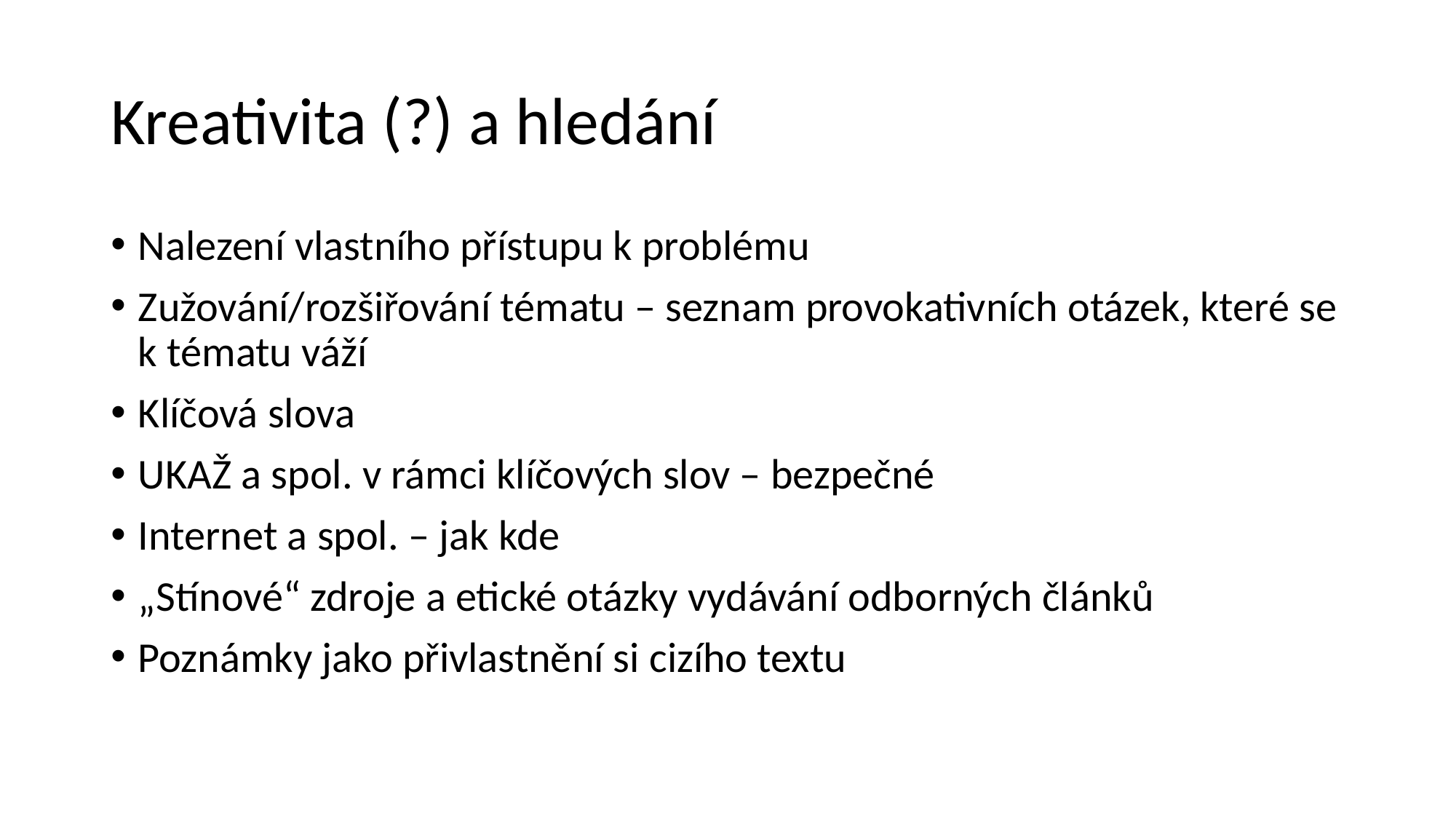

# Kreativita (?) a hledání
Nalezení vlastního přístupu k problému
Zužování/rozšiřování tématu – seznam provokativních otázek, které se k tématu váží
Klíčová slova
UKAŽ a spol. v rámci klíčových slov – bezpečné
Internet a spol. – jak kde
„Stínové“ zdroje a etické otázky vydávání odborných článků
Poznámky jako přivlastnění si cizího textu